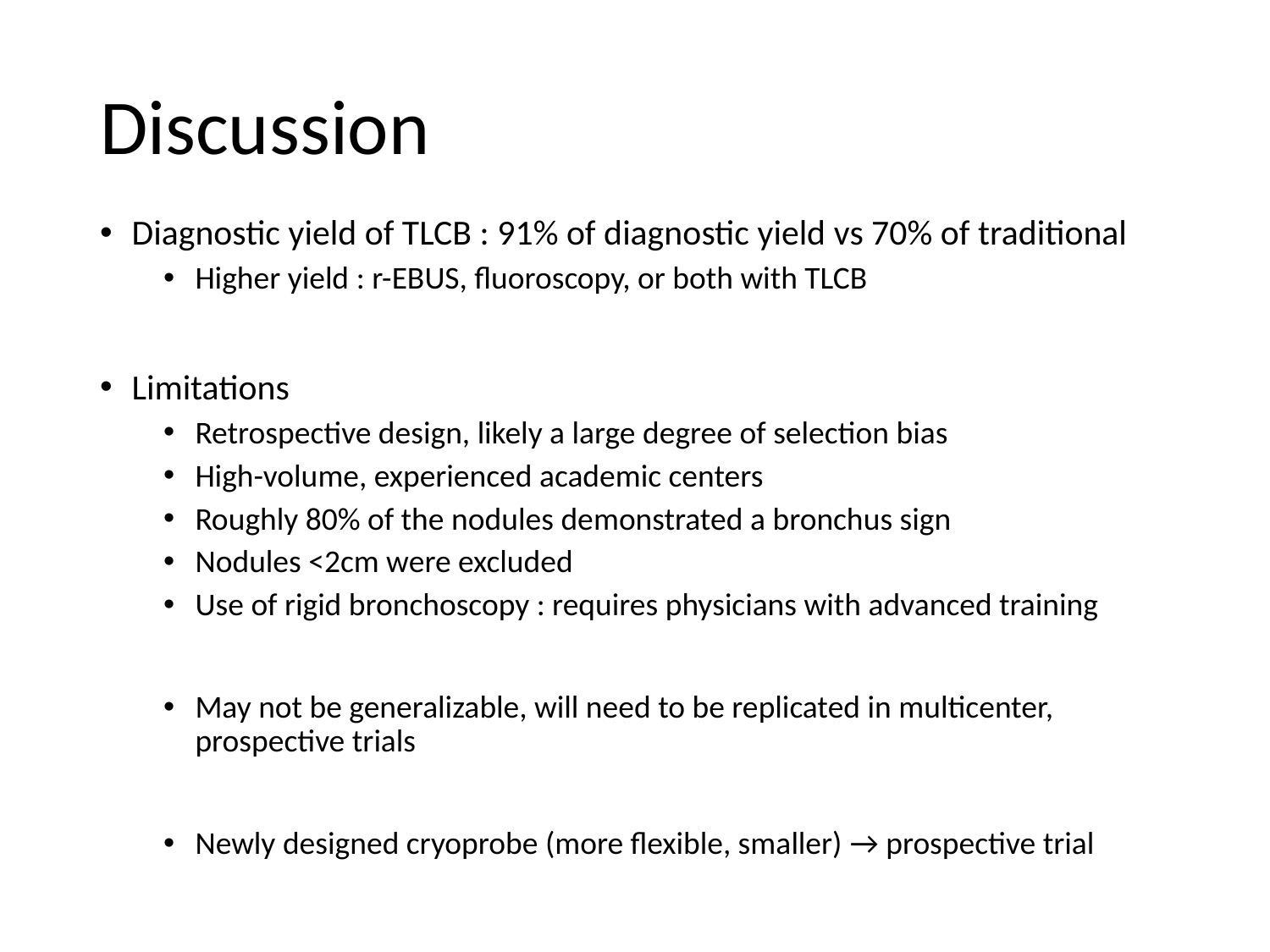

# Discussion
Diagnostic yield of TLCB : 91% of diagnostic yield vs 70% of traditional
Higher yield : r-EBUS, fluoroscopy, or both with TLCB

Limitations
Retrospective design, likely a large degree of selection bias
High-volume, experienced academic centers
Roughly 80% of the nodules demonstrated a bronchus sign
Nodules <2cm were excluded
Use of rigid bronchoscopy : requires physicians with advanced training

May not be generalizable, will need to be replicated in multicenter, prospective trials

Newly designed cryoprobe (more flexible, smaller) → prospective trial